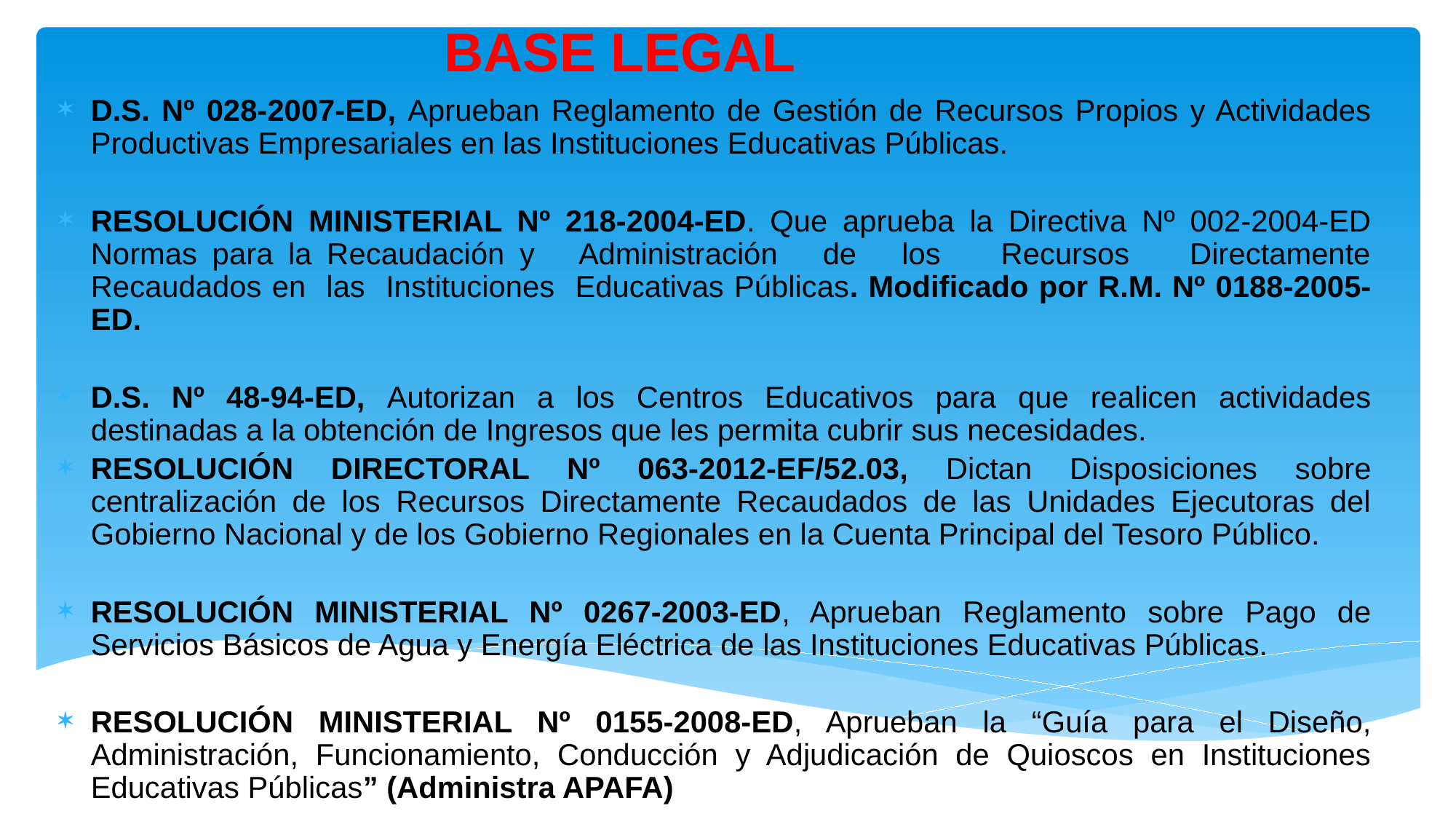

BASE LEGAL
D.S. Nº 028-2007-ED, Aprueban Reglamento de Gestión de Recursos Propios y Actividades Productivas Empresariales en las Instituciones Educativas Públicas.

RESOLUCIÓN MINISTERIAL Nº 218-2004-ED. Que aprueba la Directiva Nº 002-2004-ED Normas para la Recaudación y   Administración   de   los    Recursos    Directamente Recaudados en  las  Instituciones  Educativas Públicas. Modificado por R.M. Nº 0188-2005-ED.

D.S. Nº 48-94-ED, Autorizan a los Centros Educativos para que realicen actividades destinadas a la obtención de Ingresos que les permita cubrir sus necesidades.
RESOLUCIÓN DIRECTORAL Nº 063-2012-EF/52.03, Dictan Disposiciones sobre centralización de los Recursos Directamente Recaudados de las Unidades Ejecutoras del Gobierno Nacional y de los Gobierno Regionales en la Cuenta Principal del Tesoro Público.

RESOLUCIÓN MINISTERIAL Nº 0267-2003-ED, Aprueban Reglamento sobre Pago de Servicios Básicos de Agua y Energía Eléctrica de las Instituciones Educativas Públicas.

RESOLUCIÓN MINISTERIAL Nº 0155-2008-ED, Aprueban la “Guía para el Diseño, Administración, Funcionamiento, Conducción y Adjudicación de Quioscos en Instituciones Educativas Públicas” (Administra APAFA)